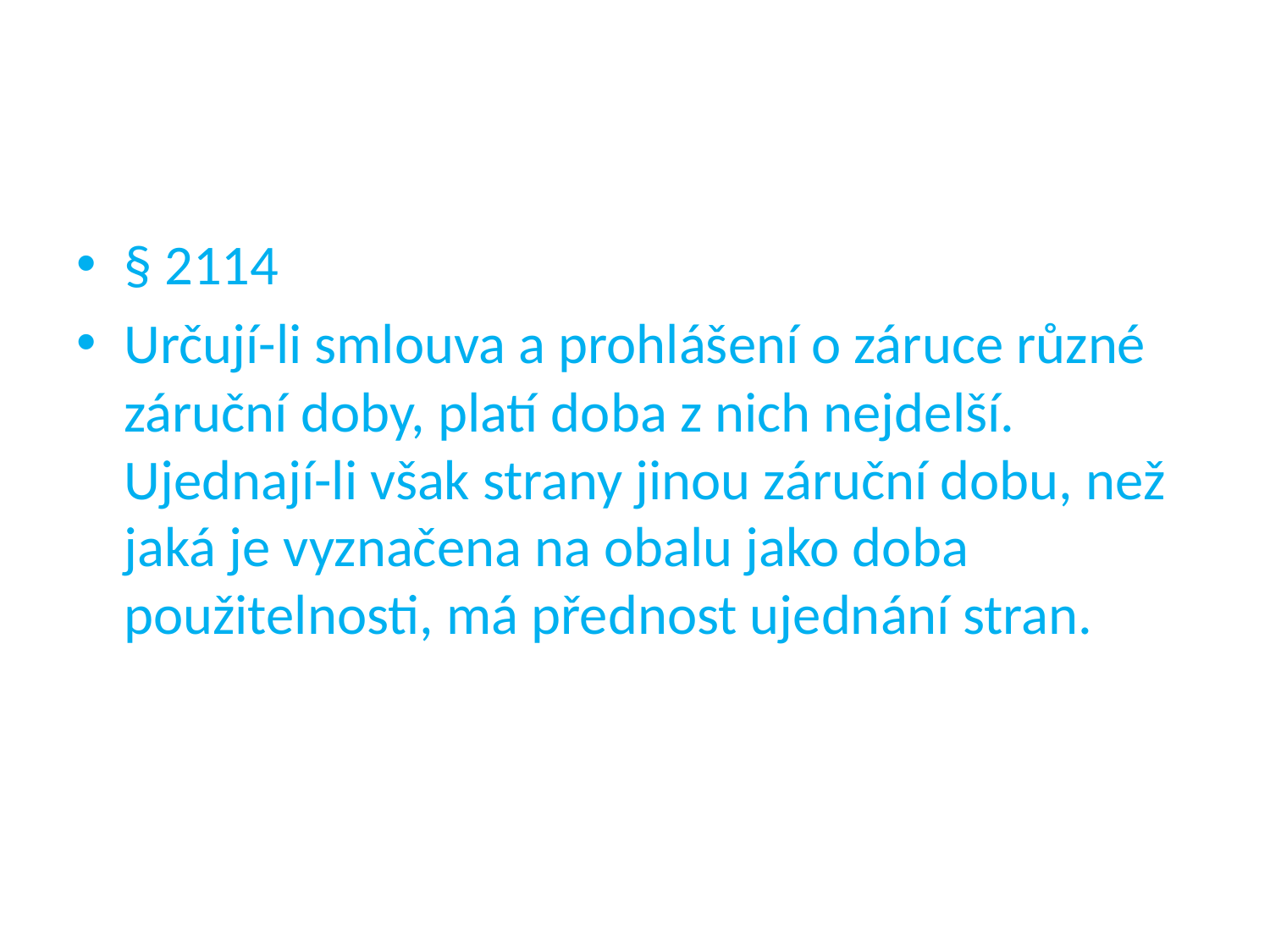

#
§ 2114
Určují-li smlouva a prohlášení o záruce různé záruční doby, platí doba z nich nejdelší. Ujednají-li však strany jinou záruční dobu, než jaká je vyznačena na obalu jako doba použitelnosti, má přednost ujednání stran.